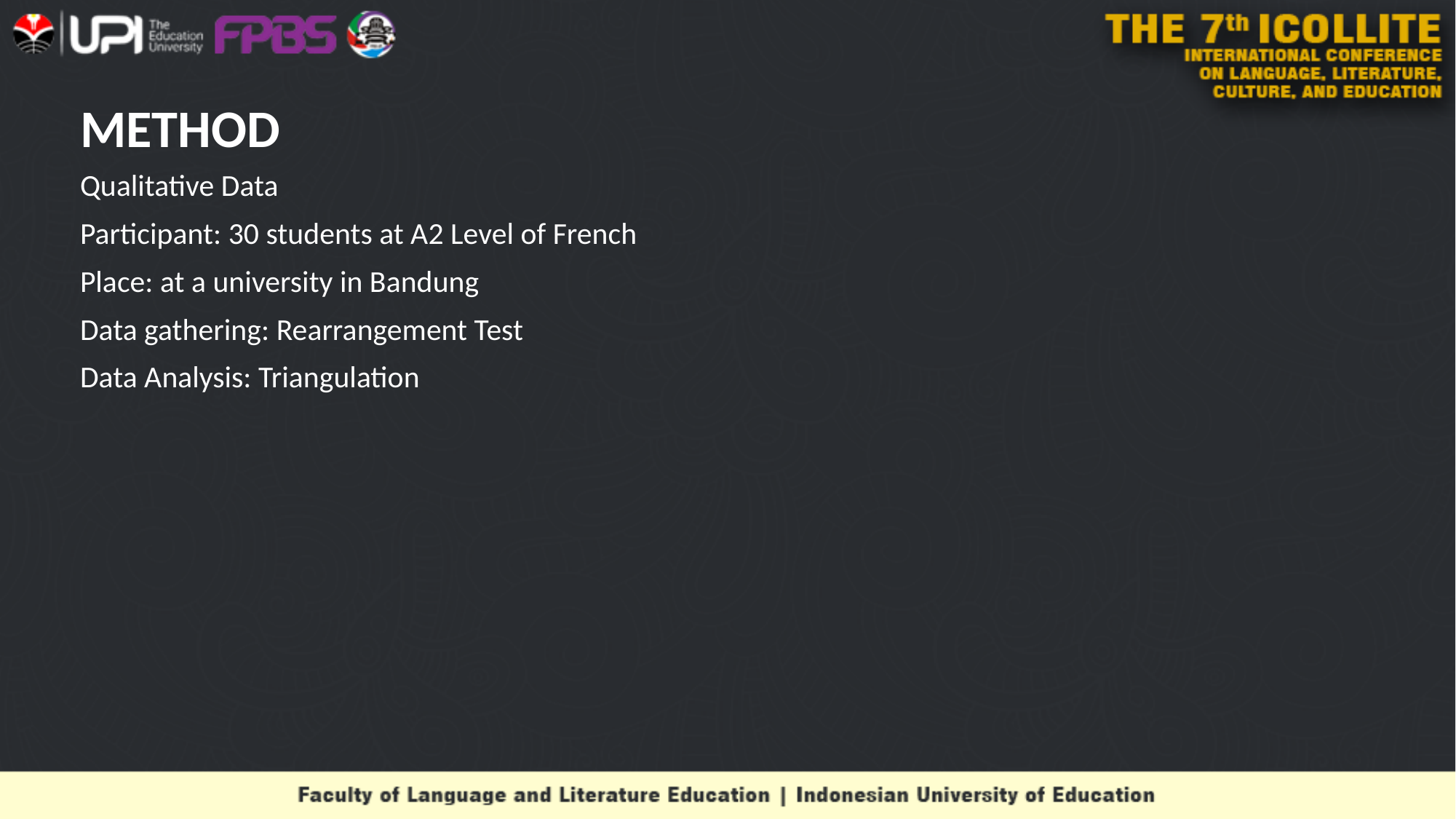

# METHOD
Qualitative Data
Participant: 30 students at A2 Level of French
Place: at a university in Bandung
Data gathering: Rearrangement Test
Data Analysis: Triangulation